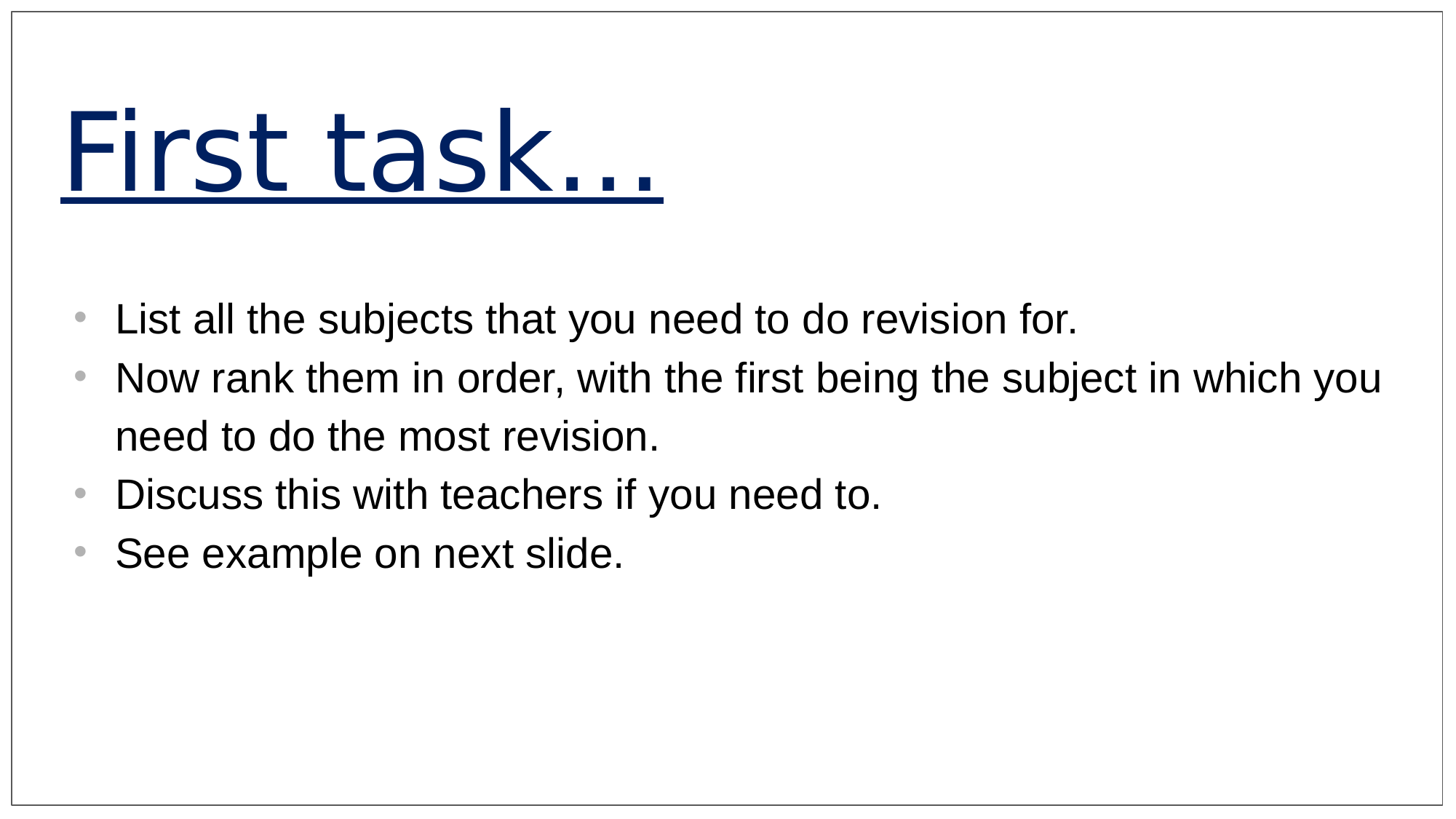

# First task…
List all the subjects that you need to do revision for.
Now rank them in order, with the first being the subject in which you need to do the most revision.
Discuss this with teachers if you need to.
See example on next slide.